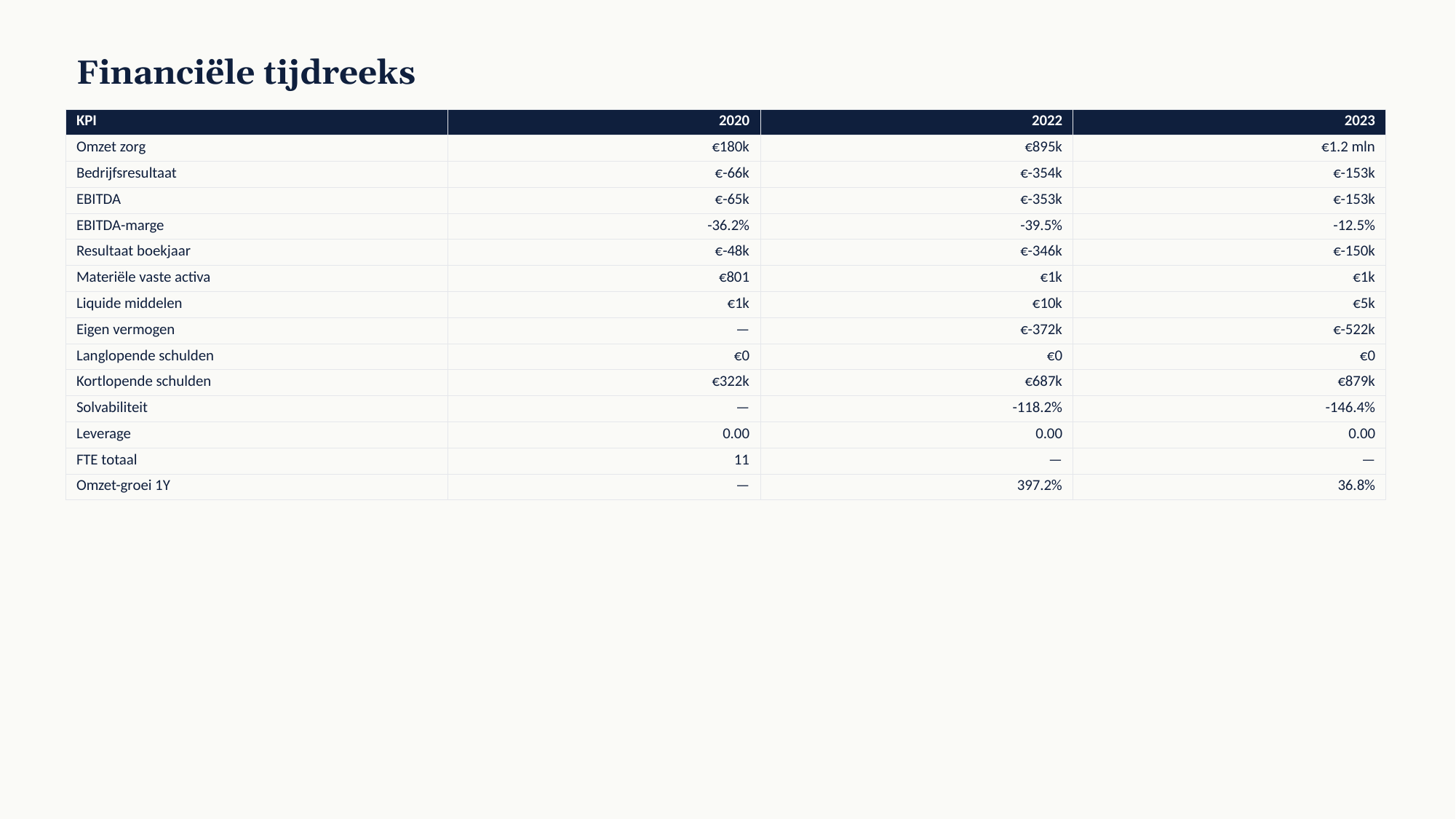

Financiële tijdreeks
| KPI | 2020 | 2022 | 2023 |
| --- | --- | --- | --- |
| Omzet zorg | €180k | €895k | €1.2 mln |
| Bedrijfsresultaat | €-66k | €-354k | €-153k |
| EBITDA | €-65k | €-353k | €-153k |
| EBITDA-marge | -36.2% | -39.5% | -12.5% |
| Resultaat boekjaar | €-48k | €-346k | €-150k |
| Materiële vaste activa | €801 | €1k | €1k |
| Liquide middelen | €1k | €10k | €5k |
| Eigen vermogen | — | €-372k | €-522k |
| Langlopende schulden | €0 | €0 | €0 |
| Kortlopende schulden | €322k | €687k | €879k |
| Solvabiliteit | — | -118.2% | -146.4% |
| Leverage | 0.00 | 0.00 | 0.00 |
| FTE totaal | 11 | — | — |
| Omzet-groei 1Y | — | 397.2% | 36.8% |